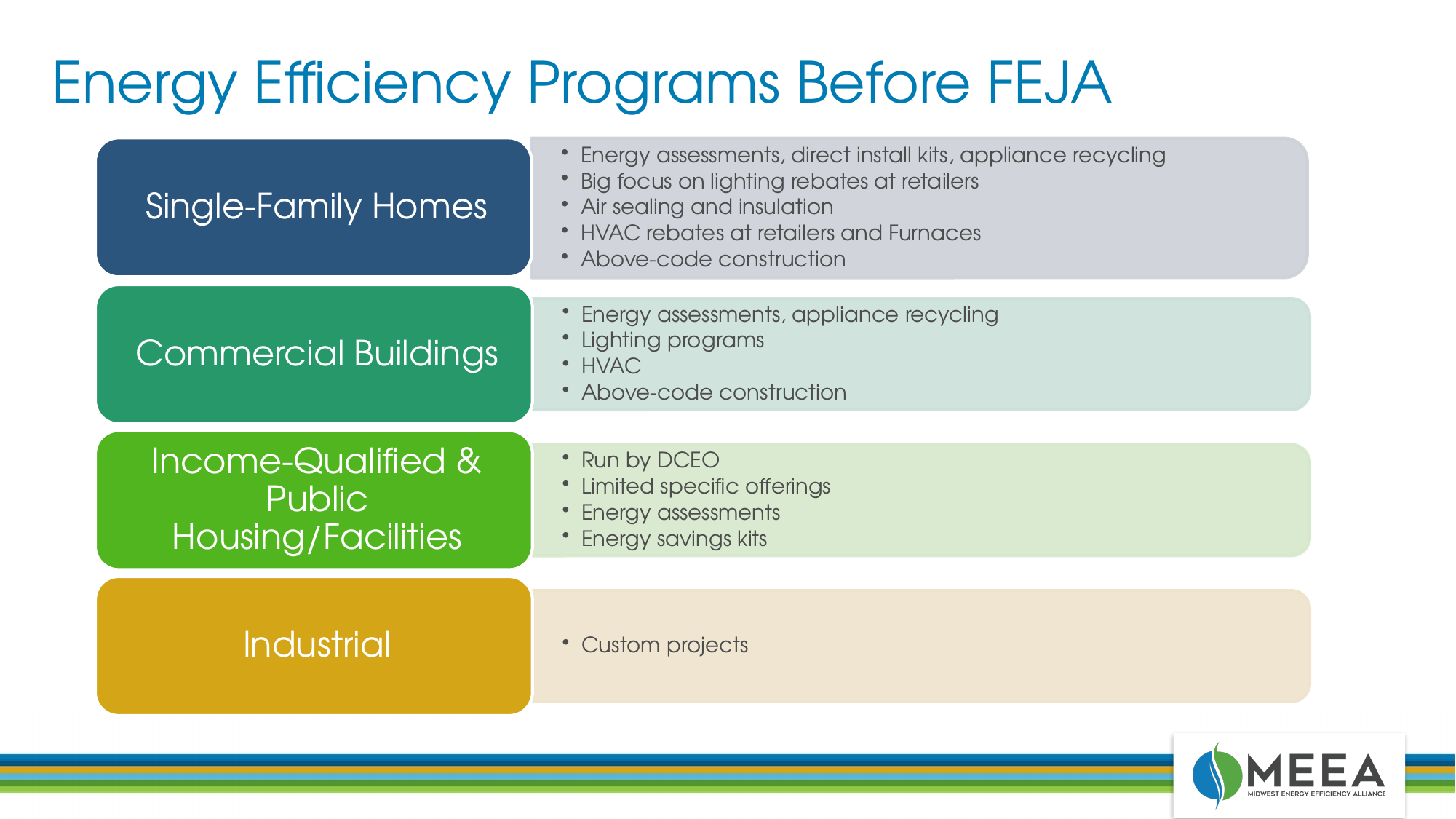

# Energy Efficiency Programs Before FEJA
 Energy assessments, direct install kits, appliance recycling
 Big focus on lighting rebates at retailers
 Air sealing and insulation
 HVAC rebates at retailers and Furnaces
 Above-code construction
Single-Family Homes
 Energy assessments, appliance recycling
 Lighting programs
 HVAC
 Above-code construction
Commercial Buildings
 Run by DCEO
 Limited specific offerings
 Energy assessments
 Energy savings kits
Income-Qualified & Public Housing/Facilities
 Custom projects
Industrial